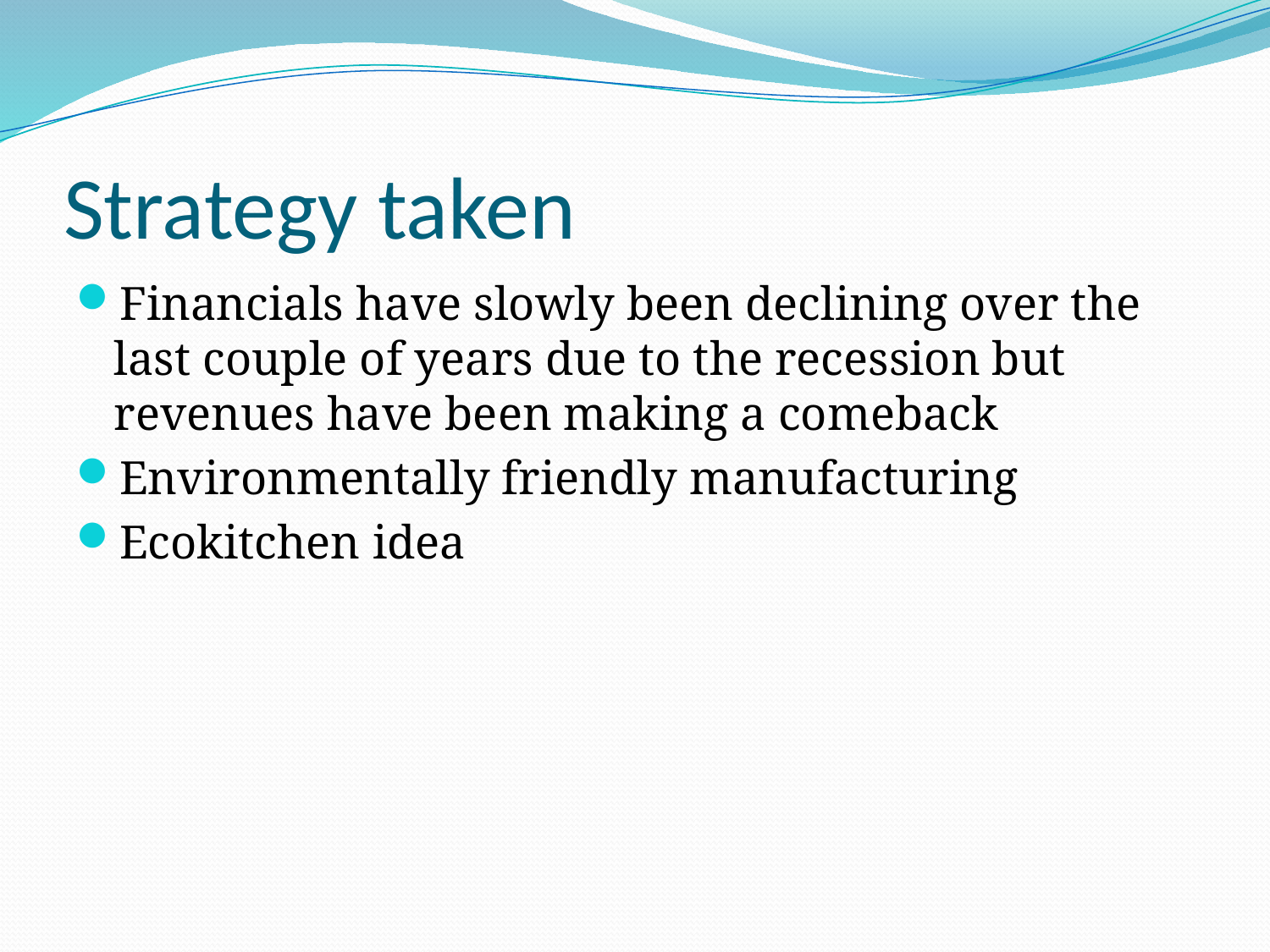

# Strategy taken
Financials have slowly been declining over the last couple of years due to the recession but revenues have been making a comeback
Environmentally friendly manufacturing
Ecokitchen idea